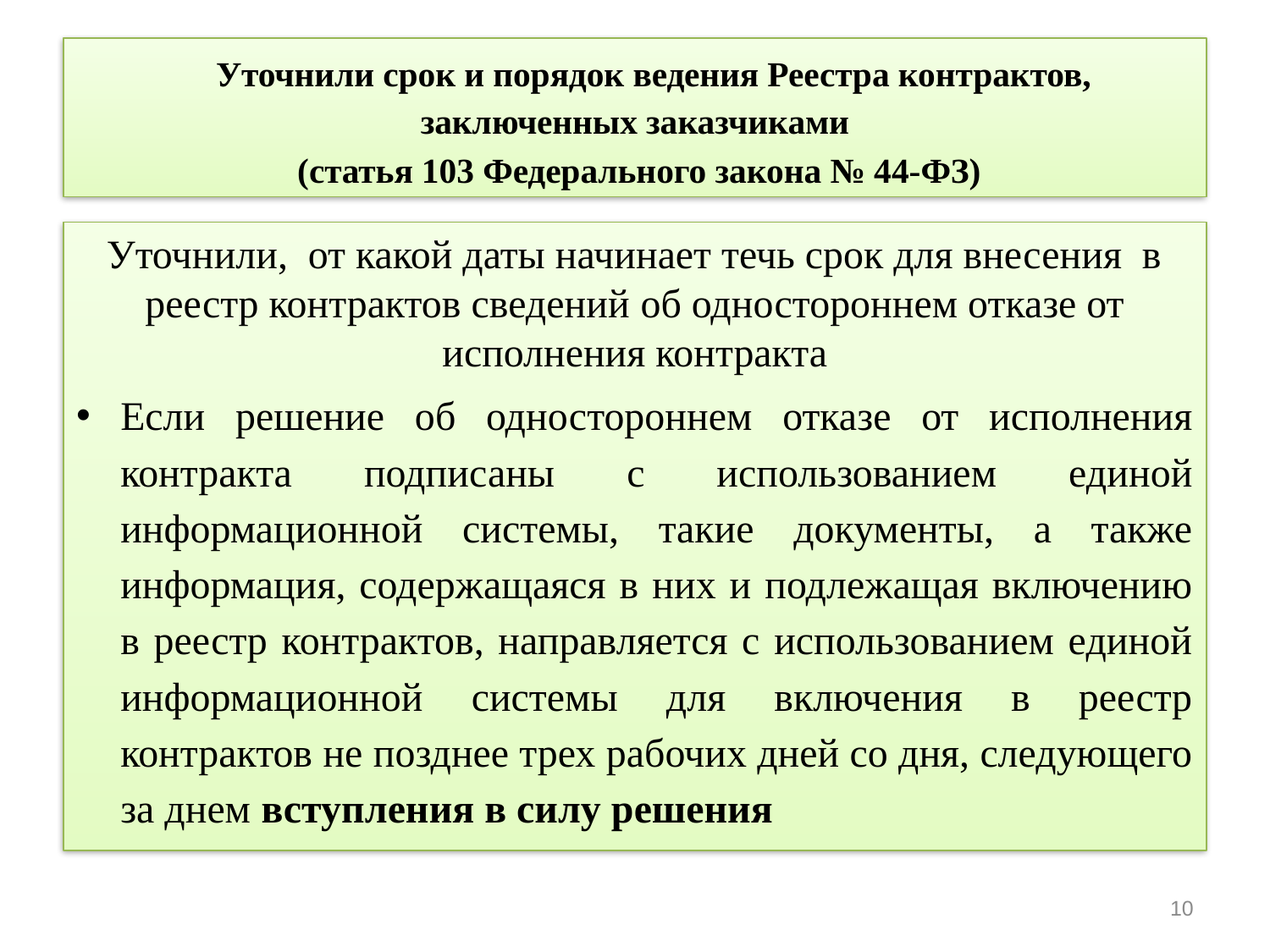

# Уточнили срок и порядок ведения Реестра контрактов, заключенных заказчиками (статья 103 Федерального закона № 44-ФЗ)
Уточнили,  от какой даты начинает течь срок для внесения  в реестр контрактов сведений об одностороннем отказе от исполнения контракта
Если решение об одностороннем отказе от исполнения контракта подписаны с использованием единой информационной системы, такие документы, а также информация, содержащаяся в них и подлежащая включению в реестр контрактов, направляется с использованием единой информационной системы для включения в реестр контрактов не позднее трех рабочих дней со дня, следующего за днем вступления в силу решения
10